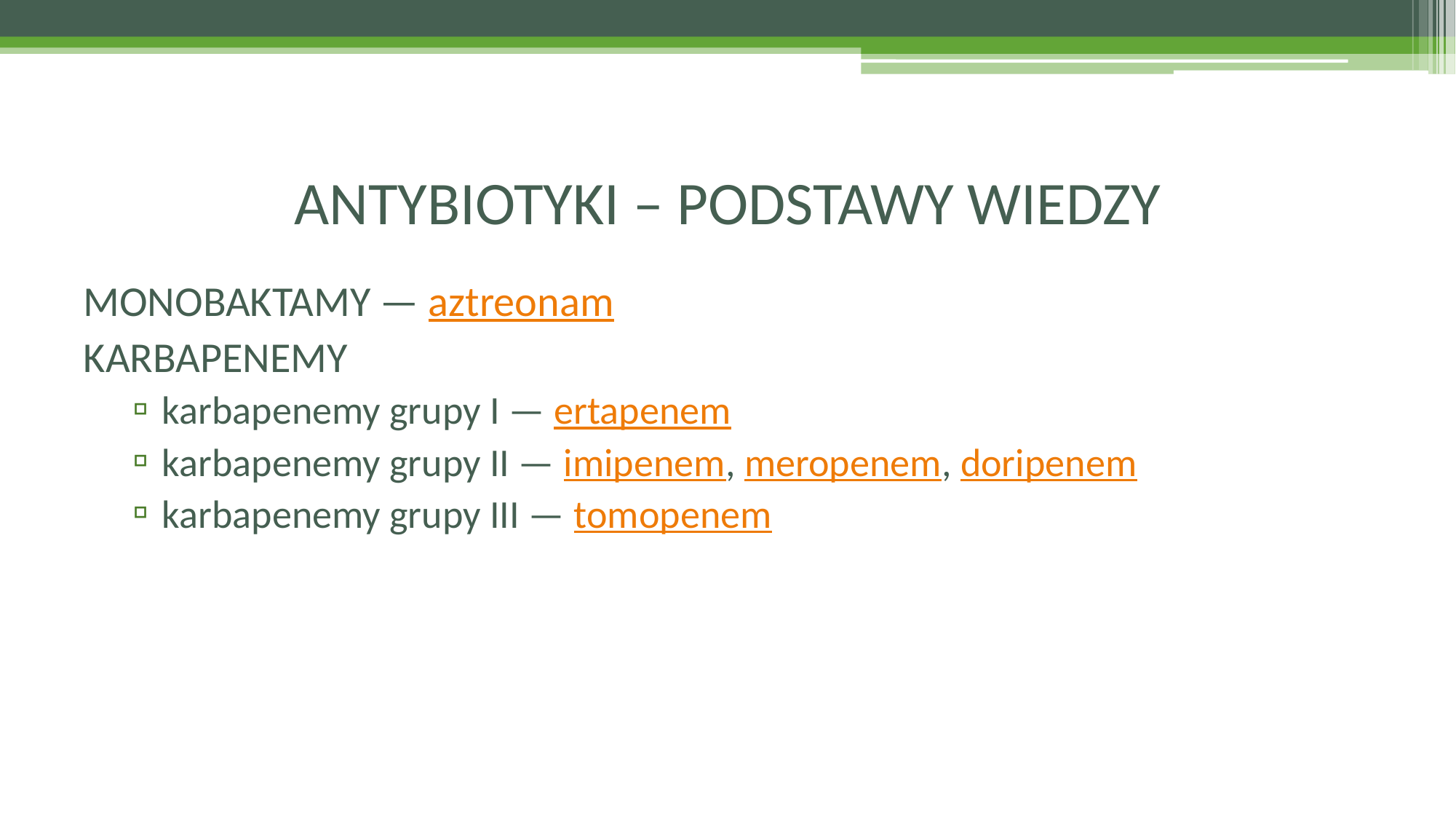

# ANTYBIOTYKI – PODSTAWY WIEDZY
MONOBAKTAMY — aztreonam
KARBAPENEMY
karbapenemy grupy I — ertapenem
karbapenemy grupy II — imipenem, meropenem, doripenem
karbapenemy grupy III — tomopenem